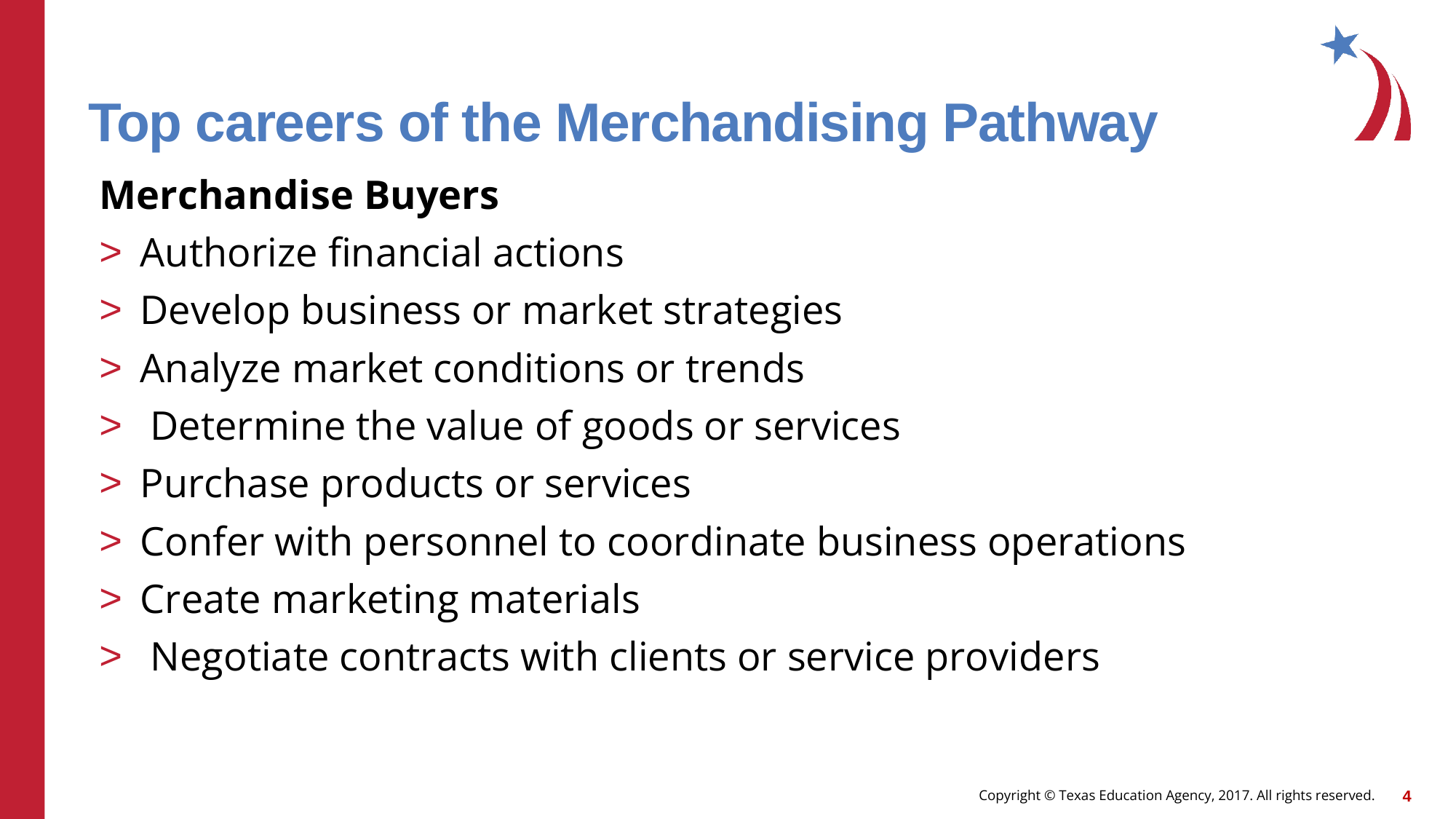

# Top careers of the Merchandising Pathway
Merchandise Buyers
Authorize financial actions
Develop business or market strategies
Analyze market conditions or trends
 Determine the value of goods or services
Purchase products or services
Confer with personnel to coordinate business operations
Create marketing materials
 Negotiate contracts with clients or service providers